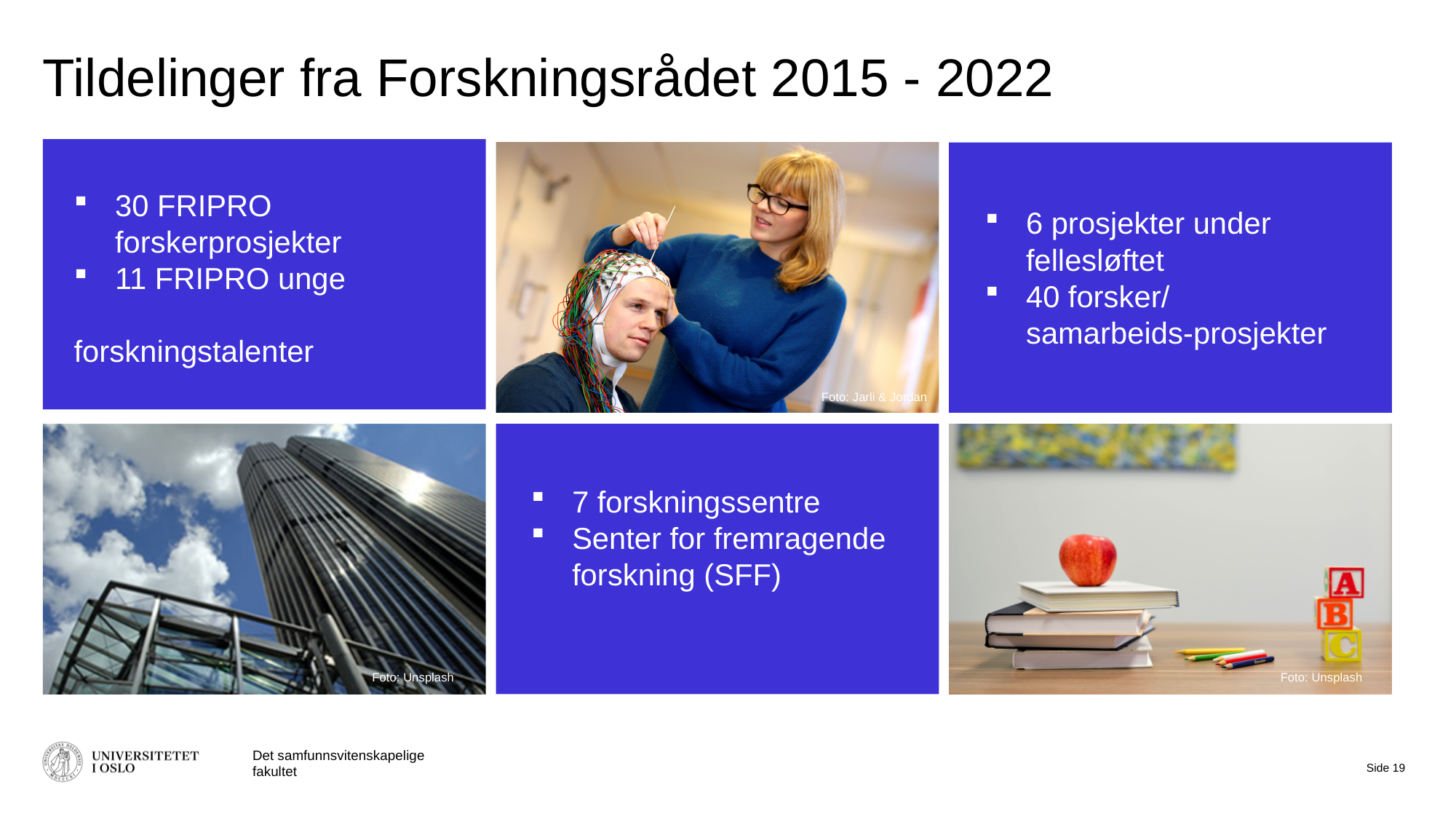

# Tildelinger fra Forskningsrådet 2015 - 2022

30 FRIPRO forskerprosjekter
11 FRIPRO unge
	  forskningstalenter
6 prosjekter under fellesløftet
40 forsker/ samarbeids-prosjekter
Foto: Jarli & Jordan

7 forskningssentre
Senter for fremragende forskning (SFF)
Foto: Unsplash
Foto: Unsplash
Det samfunnsvitenskapelige fakultet
Side 19